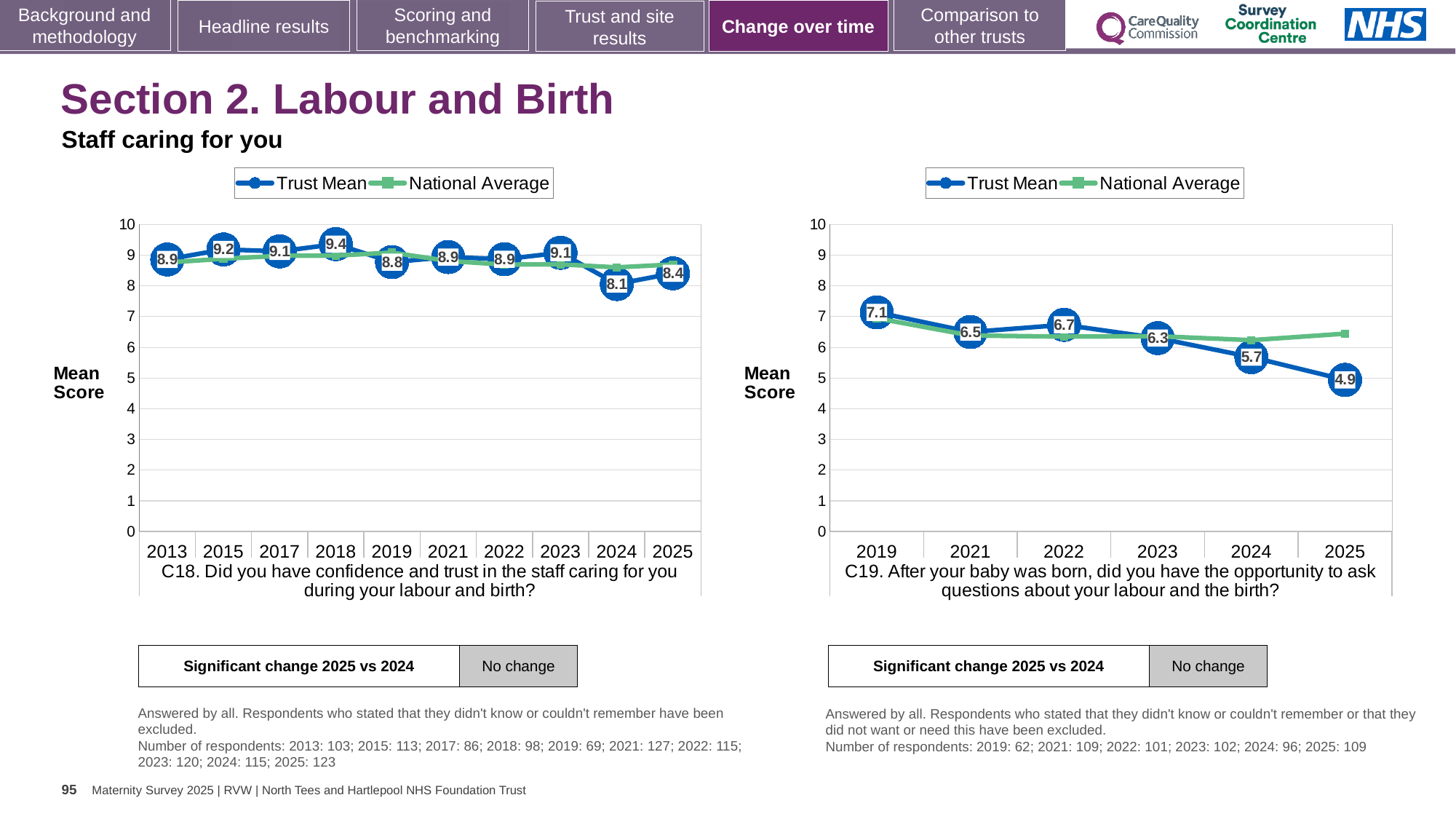

# Section 2. Labour and Birth
Staff caring for you

### Chart

| Category | Trust Mean | National Average |
|---|---|---|
| 2013 | 8.859066486232777 | 8.759939593978245 |
| 2015 | 9.186673051327006 | 8.881312455726837 |
| 2017 | 9.122082957176318 | 8.976844125233773 |
| 2018 | 9.359840249774274 | 8.984602948726382 |
| 2019 | 8.773668735382271 | 9.081263209934594 |
| 2021 | 8.937357709564505 | 8.810468651464193 |
| 2022 | 8.868130865282716 | 8.690830189851948 |
| 2023 | 9.076926670674489 | 8.700518885108565 |
| 2024 | 8.058918088610248 | 8.60076591710519 |
| 2025 | 8.408886483956648 | 8.696035202862738 |

### Chart

| Category | Trust Mean | National Average |
|---|---|---|
| 2019 | 7.13963992741976 | 6.945709072148547 |
| 2021 | 6.496923259071992 | 6.383286297035538 |
| 2022 | 6.731807943140447 | 6.346473399303796 |
| 2023 | 6.299269427638235 | 6.360369720697447 |
| 2024 | 5.681308659192756 | 6.232410519039484 |
| 2025 | 4.939191418981327 | 6.444092981013608 |
| Significant change 2025 vs 2024 | No change |
| --- | --- |
| Significant change 2025 vs 2024 | No change |
| --- | --- |
Answered by all. Respondents who stated that they didn't know or couldn't remember have been excluded.
Number of respondents: 2013: 103; 2015: 113; 2017: 86; 2018: 98; 2019: 69; 2021: 127; 2022: 115; 2023: 120; 2024: 115; 2025: 123
Answered by all. Respondents who stated that they didn't know or couldn't remember or that they did not want or need this have been excluded.
Number of respondents: 2019: 62; 2021: 109; 2022: 101; 2023: 102; 2024: 96; 2025: 109
95